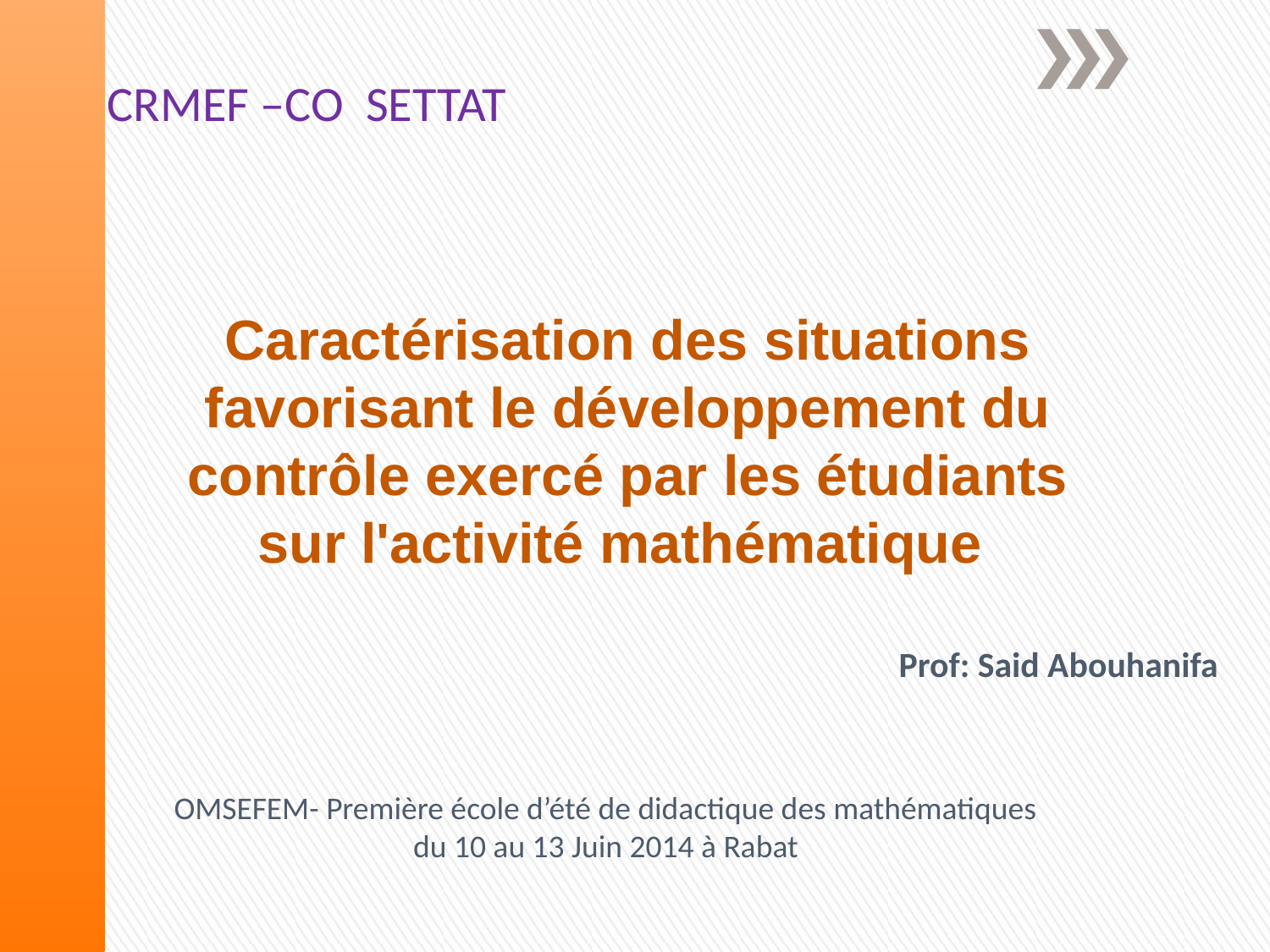

CRMEF –CO  SETTAT

Caractérisation des situations favorisant le développement du contrôle exercé par les étudiants sur l'activité mathématique
              Prof: Said Abouhanifa
OMSEFEM- Première école d’été de didactique des mathématiques
du 10 au 13 Juin 2014 à Rabat